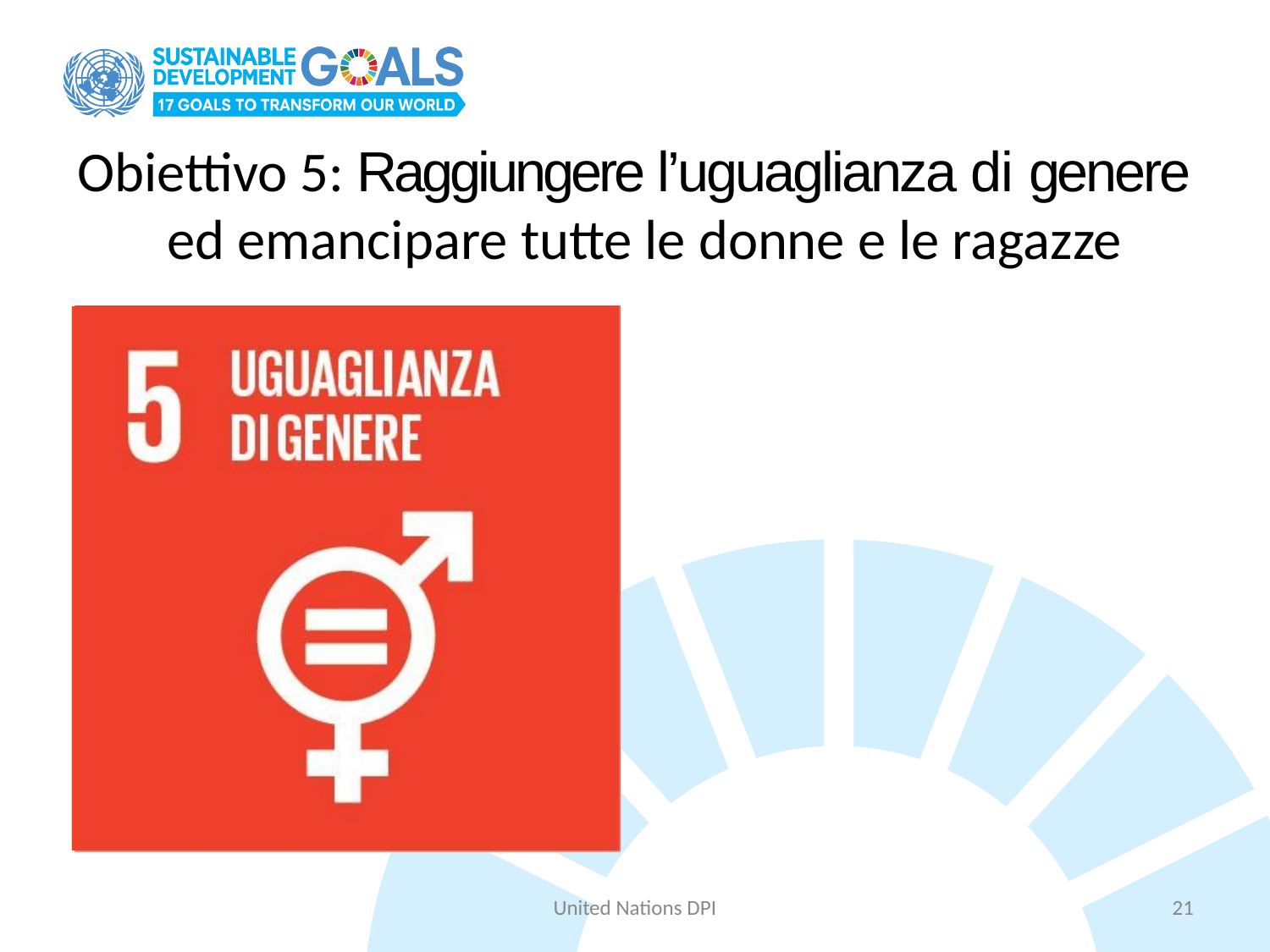

# Obiettivo 5: Raggiungere l’uguaglianza di genere  ed emancipare tutte le donne e le ragazze

United Nations DPI
21